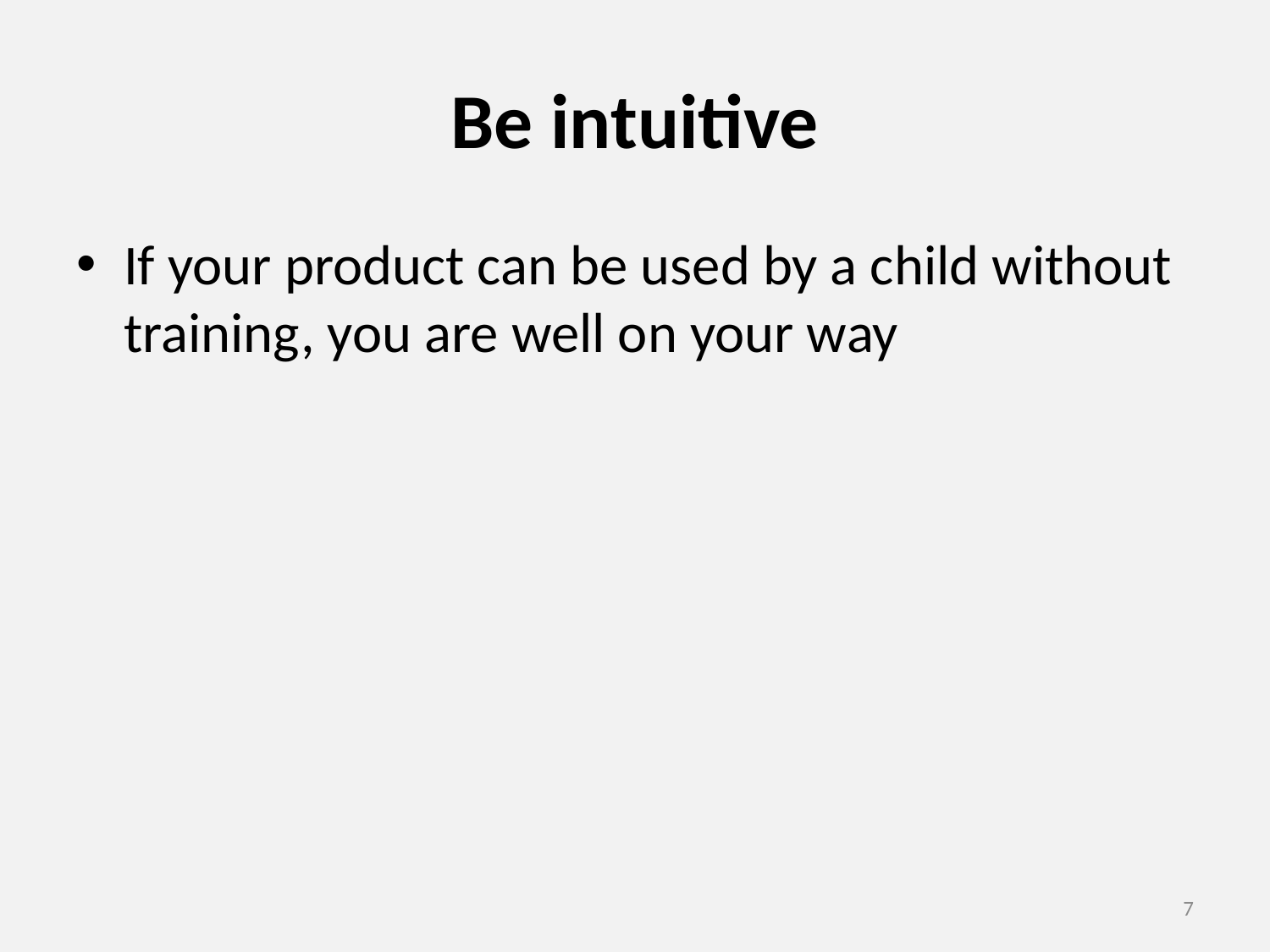

# Be intuitive
If your product can be used by a child without training, you are well on your way
7